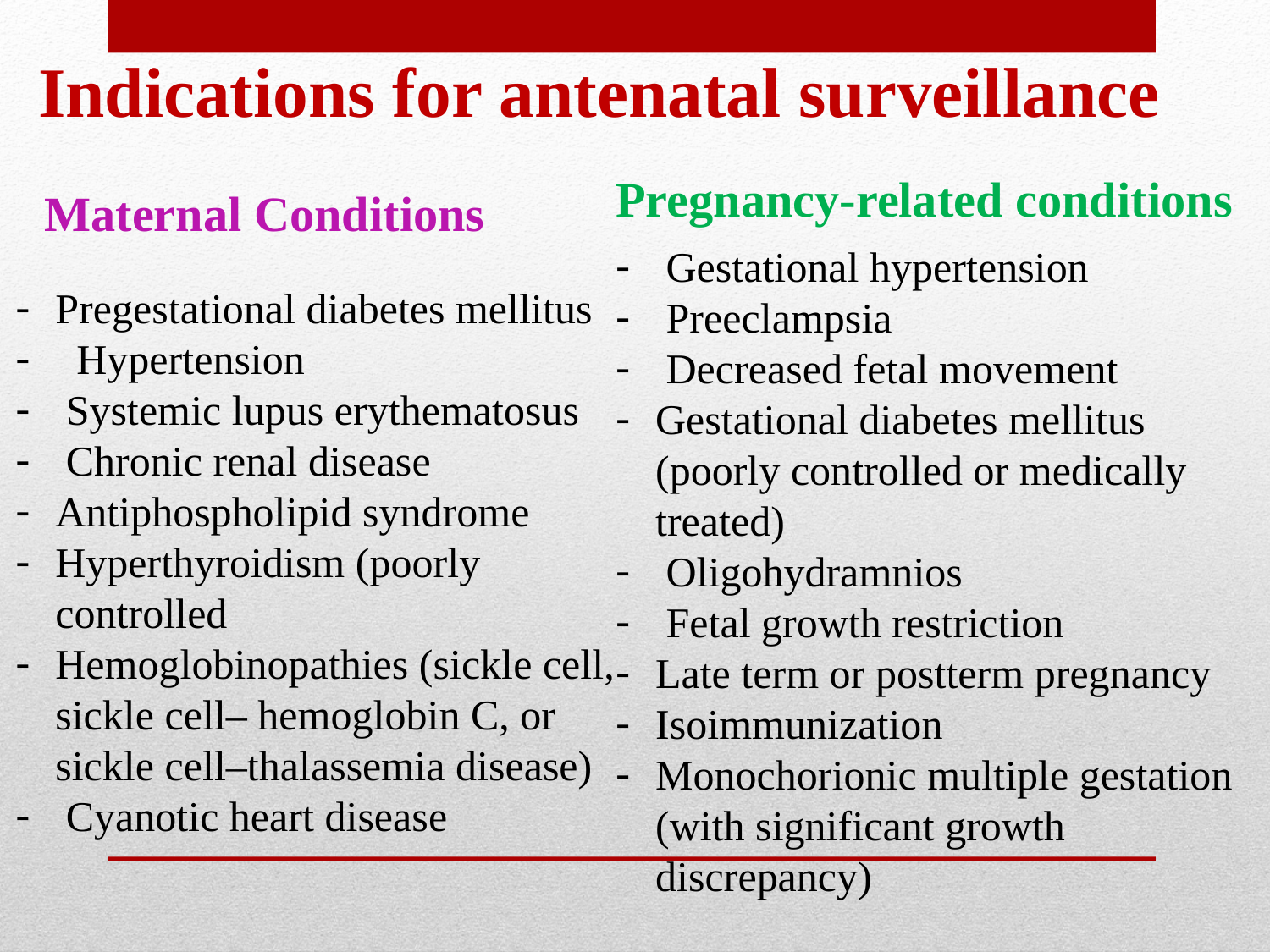

Indications for antenatal surveillance
Pregnancy-related conditions
Maternal Conditions
 Gestational hypertension
 Preeclampsia
 Decreased fetal movement
Gestational diabetes mellitus (poorly controlled or medically treated)
 Oligohydramnios
 Fetal growth restriction
Late term or postterm pregnancy
Isoimmunization
Monochorionic multiple gestation (with significant growth discrepancy)
Pregestational diabetes mellitus
  Hypertension
 Systemic lupus erythematosus
 Chronic renal disease
Antiphospholipid syndrome
Hyperthyroidism (poorly controlled
Hemoglobinopathies (sickle cell, sickle cell– hemoglobin C, or sickle cell–thalassemia disease)
 Cyanotic heart disease